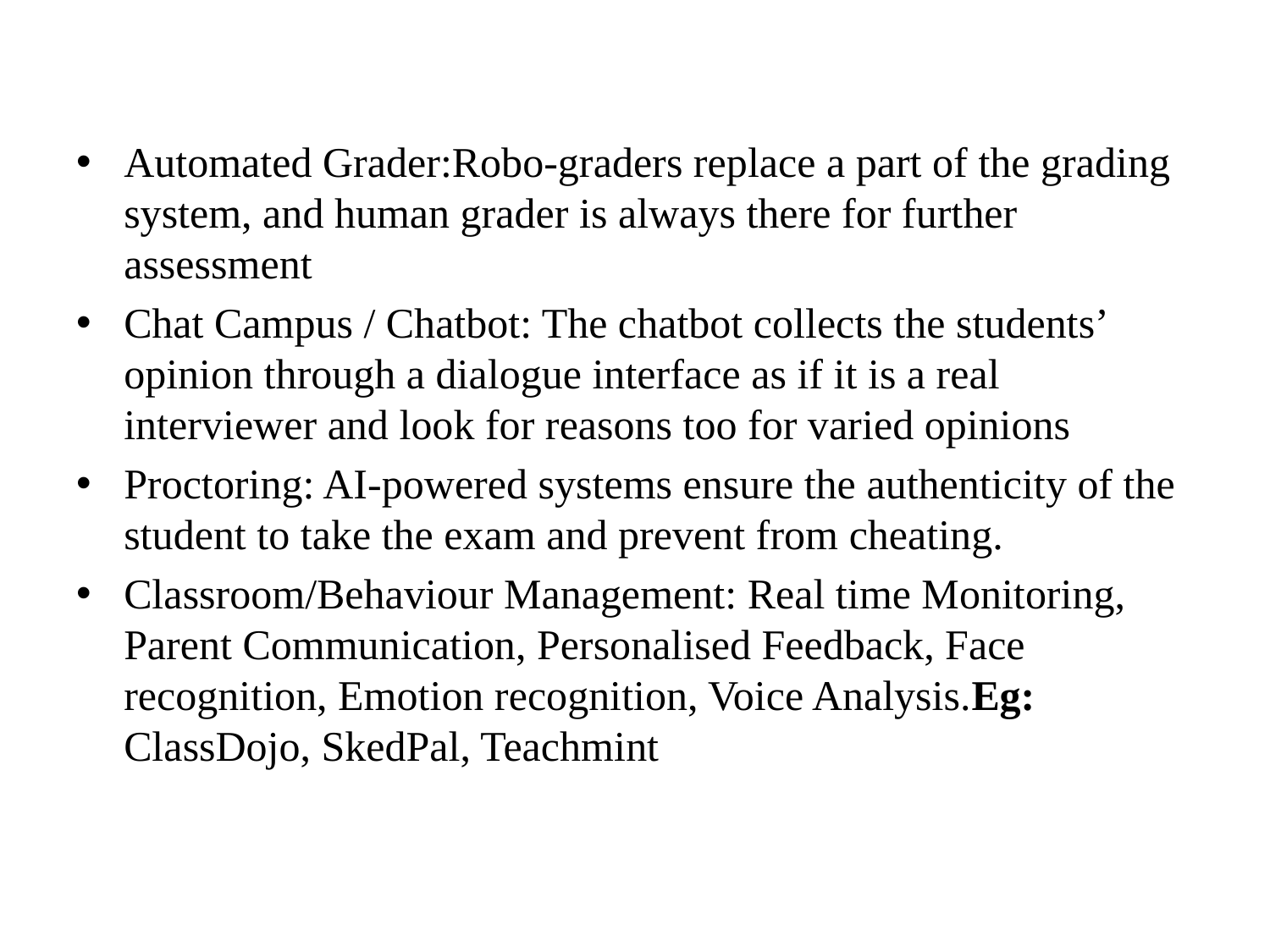

#
Automated Grader:Robo-graders replace a part of the grading system, and human grader is always there for further assessment
Chat Campus / Chatbot: The chatbot collects the students’ opinion through a dialogue interface as if it is a real interviewer and look for reasons too for varied opinions
Proctoring: AI-powered systems ensure the authenticity of the student to take the exam and prevent from cheating.
Classroom/Behaviour Management: Real time Monitoring, Parent Communication, Personalised Feedback, Face recognition, Emotion recognition, Voice Analysis.Eg: ClassDojo, SkedPal, Teachmint